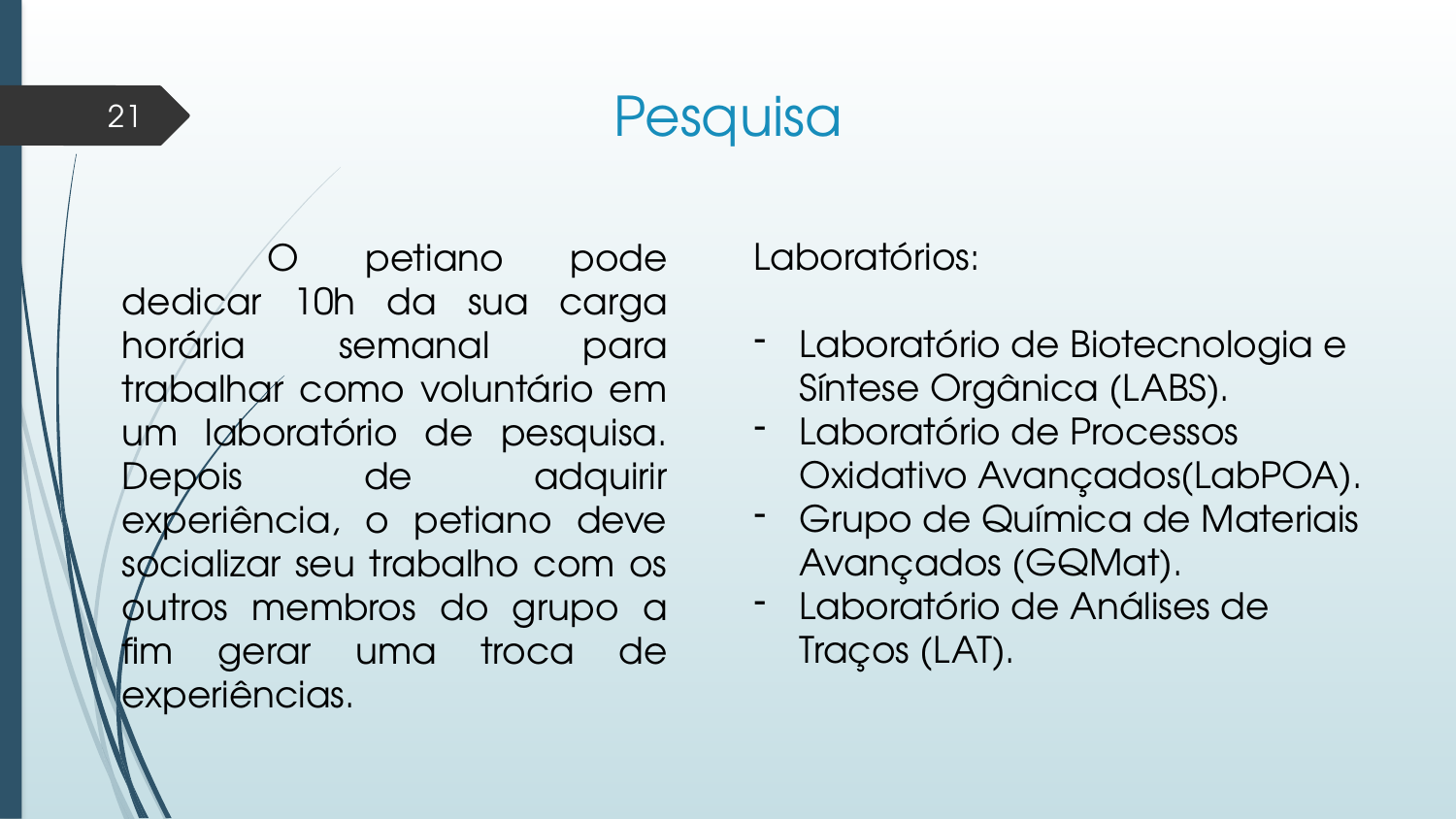

# Pesquisa
21
Laboratórios:

Laboratório de Biotecnologia e Síntese Orgânica (LABS).
Laboratório de Processos Oxidativo Avançados(LabPOA).
Grupo de Química de Materiais Avançados (GQMat).
Laboratório de Análises de Traços (LAT).
	O petiano pode dedicar 10h da sua carga horária semanal para trabalhar como voluntário em um laboratório de pesquisa. Depois de adquirir experiência, o petiano deve socializar seu trabalho com os outros membros do grupo a fim gerar uma troca de experiências.